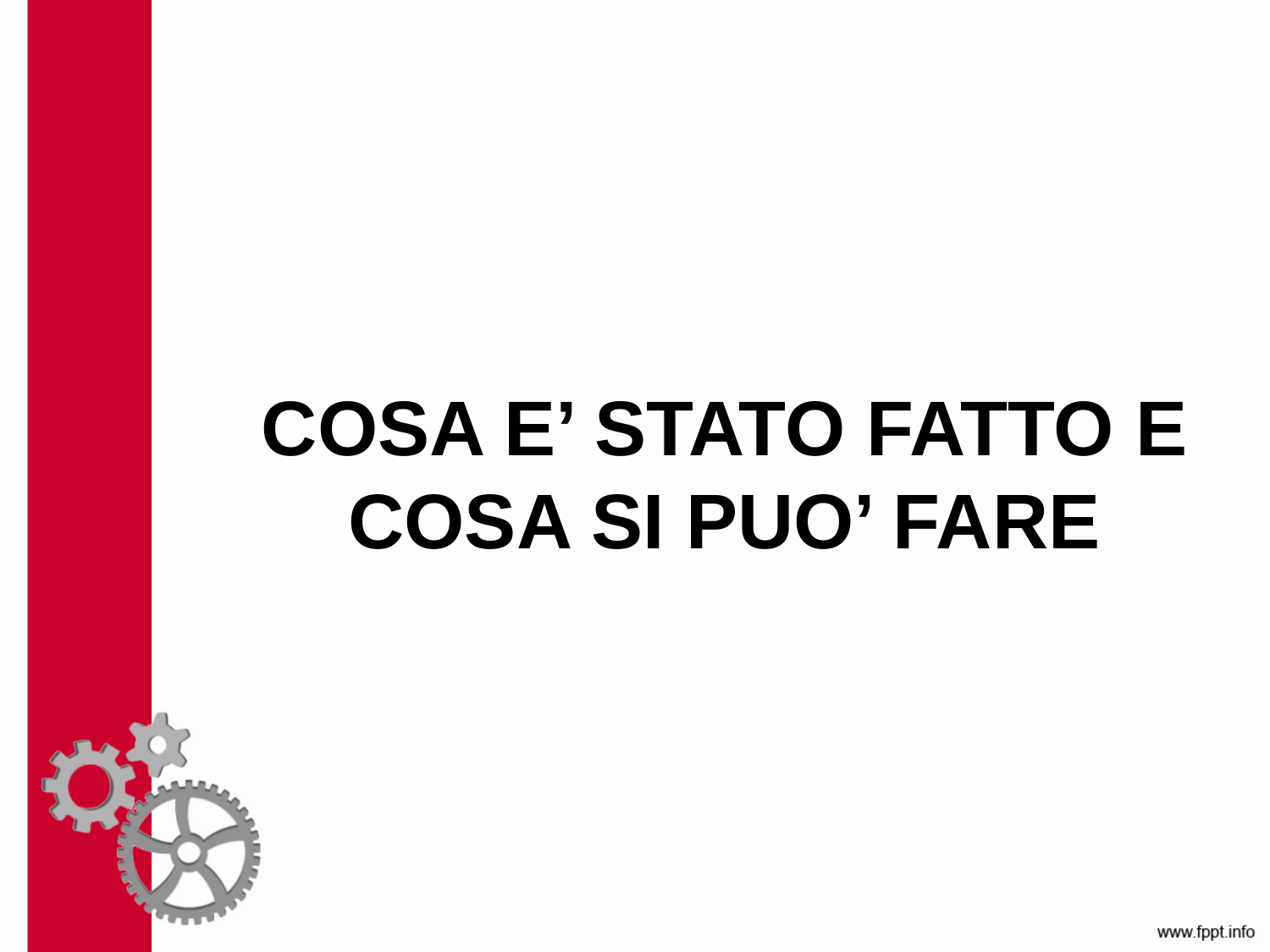

# COSA E’ STATO FATTO E COSA SI PUO’ FARE